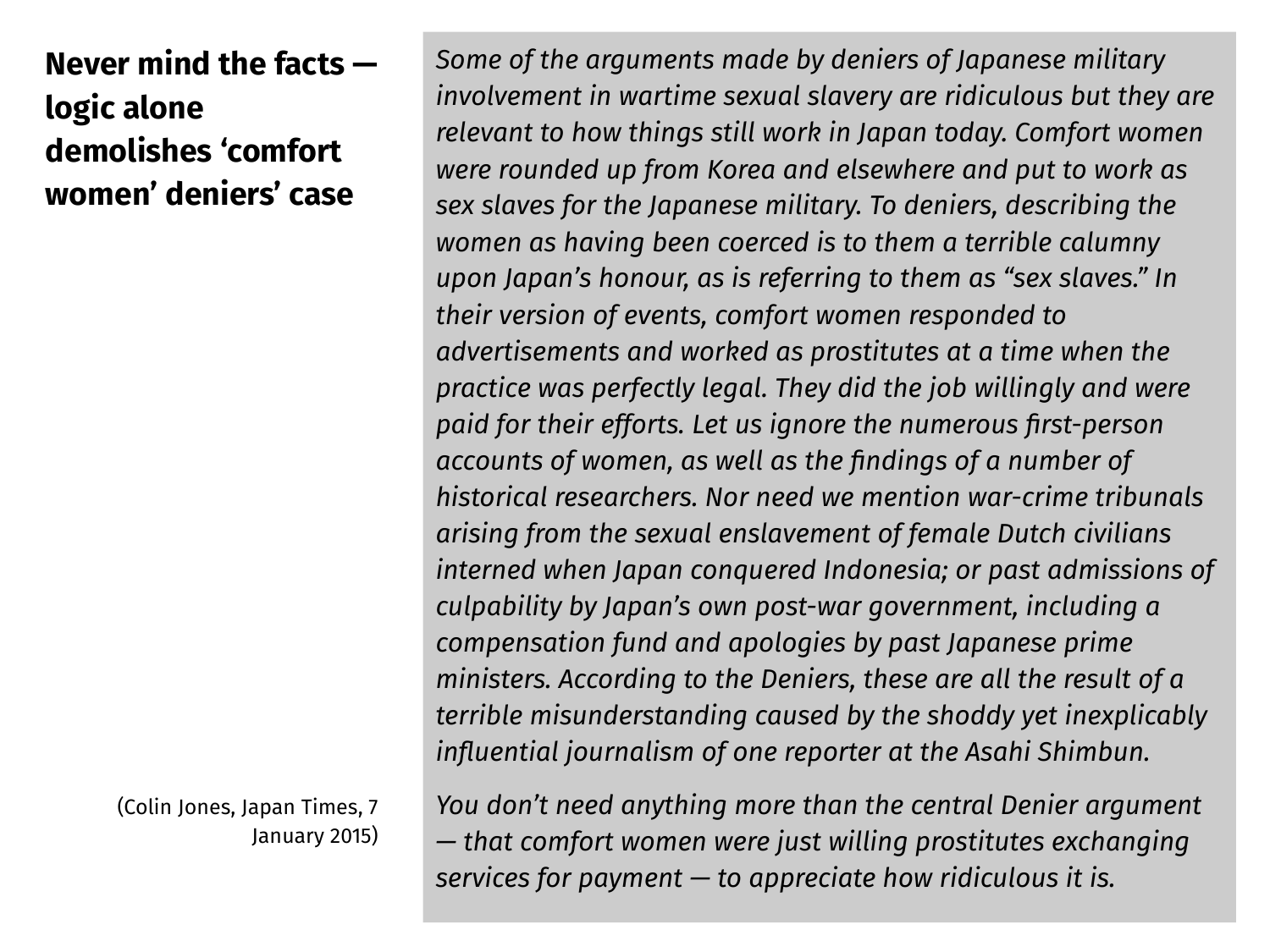

# Never mind the facts — logic alone demolishes ‘comfort women’ deniers’ case
Some of the arguments made by deniers of Japanese military involvement in wartime sexual slavery are ridiculous but they are relevant to how things still work in Japan today. Comfort women were rounded up from Korea and elsewhere and put to work as sex slaves for the Japanese military. To deniers, describing the women as having been coerced is to them a terrible calumny upon Japan’s honour, as is referring to them as “sex slaves.” In their version of events, comfort women responded to advertisements and worked as prostitutes at a time when the practice was perfectly legal. They did the job willingly and were paid for their efforts. Let us ignore the numerous first-person accounts of women, as well as the findings of a number of historical researchers. Nor need we mention war-crime tribunals arising from the sexual enslavement of female Dutch civilians interned when Japan conquered Indonesia; or past admissions of culpability by Japan’s own post-war government, including a compensation fund and apologies by past Japanese prime ministers. According to the Deniers, these are all the result of a terrible misunderstanding caused by the shoddy yet inexplicably influential journalism of one reporter at the Asahi Shimbun.
You don’t need anything more than the central Denier argument — that comfort women were just willing prostitutes exchanging services for payment — to appreciate how ridiculous it is.

(Colin Jones, Japan Times, 7 January 2015)